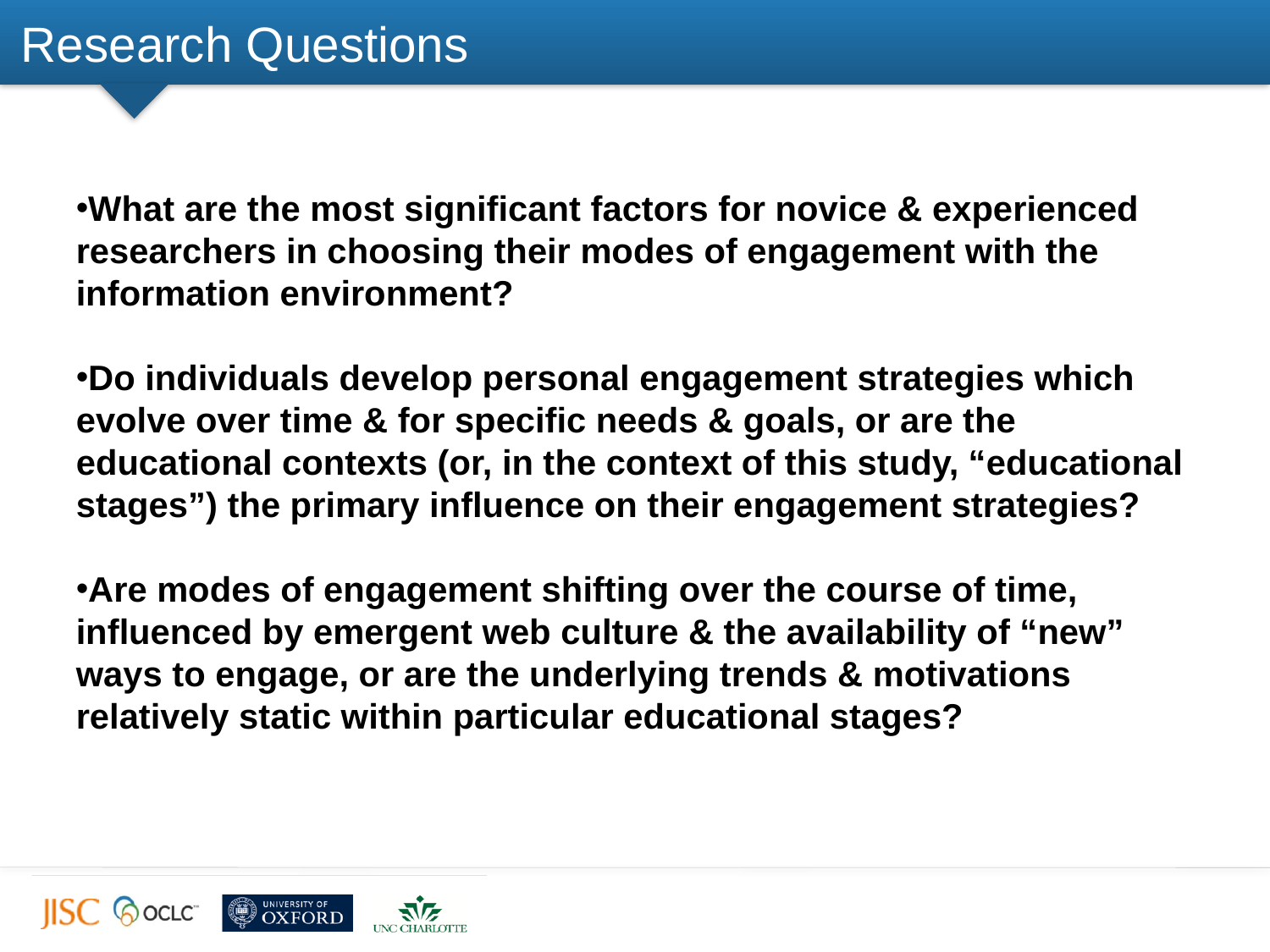

# Research Questions
What are the most significant factors for novice & experienced researchers in choosing their modes of engagement with the information environment?

Do individuals develop personal engagement strategies which evolve over time & for specific needs & goals, or are the educational contexts (or, in the context of this study, “educational stages”) the primary influence on their engagement strategies?

Are modes of engagement shifting over the course of time, influenced by emergent web culture & the availability of “new” ways to engage, or are the underlying trends & motivations relatively static within particular educational stages?